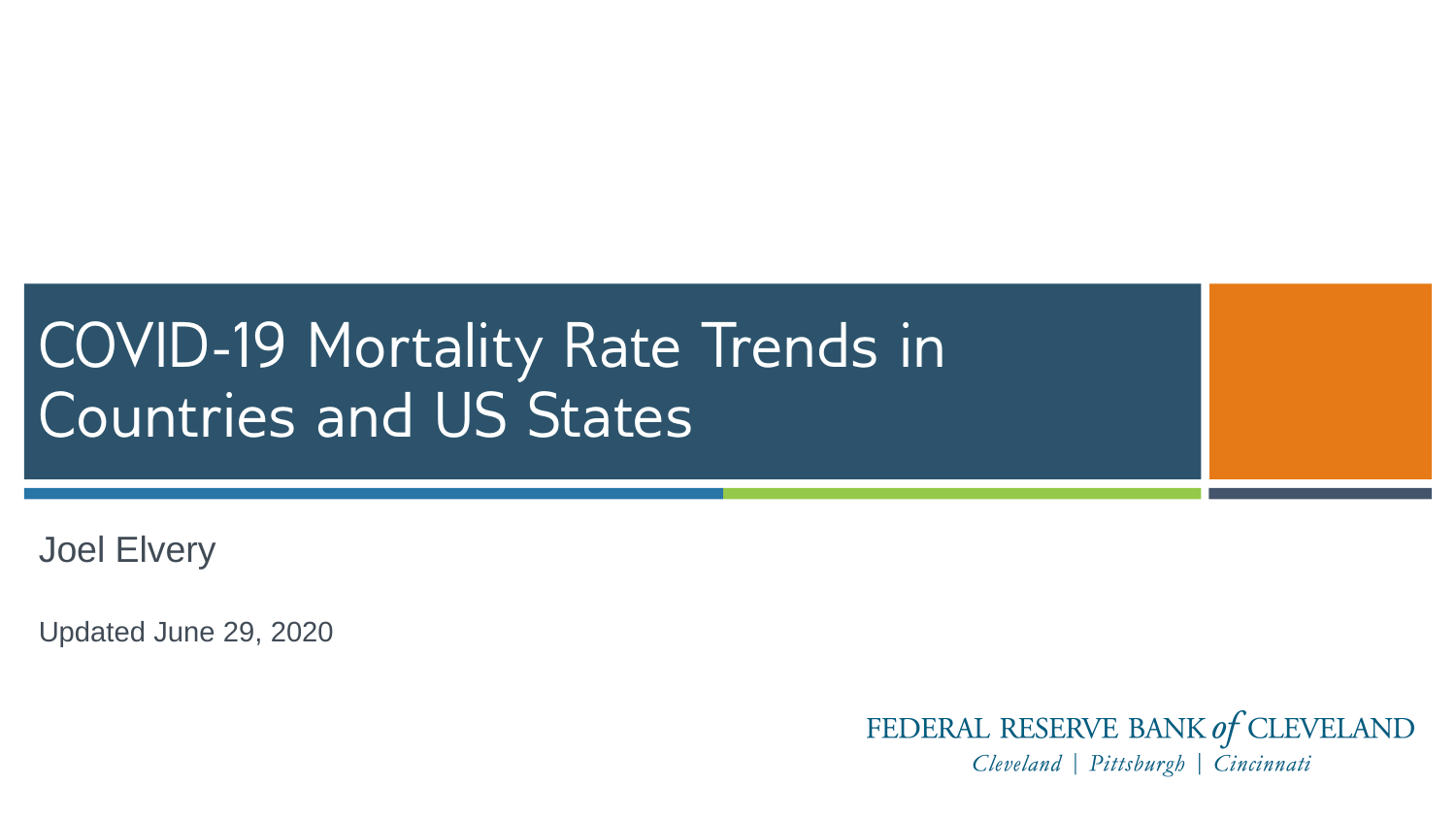

# COVID-19 Mortality Rate Trends in Countries and US States
Joel Elvery

Updated June 29, 2020